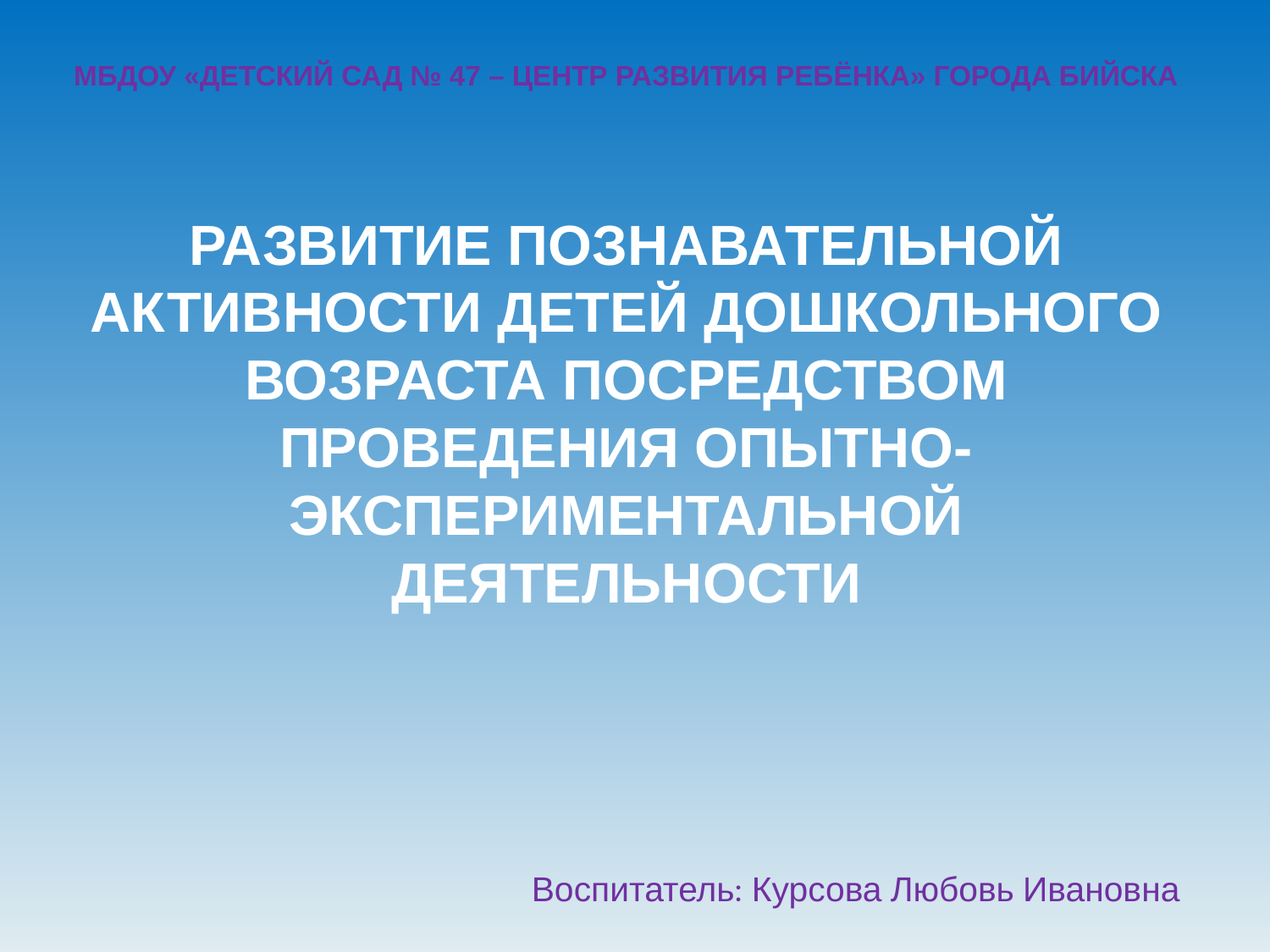

МБДОУ «Детский сад № 47 – Центр развития ребёнка» города Бийска
# РАЗВИТИЕ ПОЗНАВАТЕЛЬНОЙ АКТИВНОСТИ ДЕТЕЙ ДОШКОЛЬНОГО ВОЗРАСТА ПОСРЕДСТВОМ ПРОВЕДЕНИЯ ОПЫТНО- ЭКСПЕРИМЕНТАЛЬНОЙ ДЕЯТЕЛЬНОСТИ

                                  Воспитатель: Курсова Любовь Ивановна